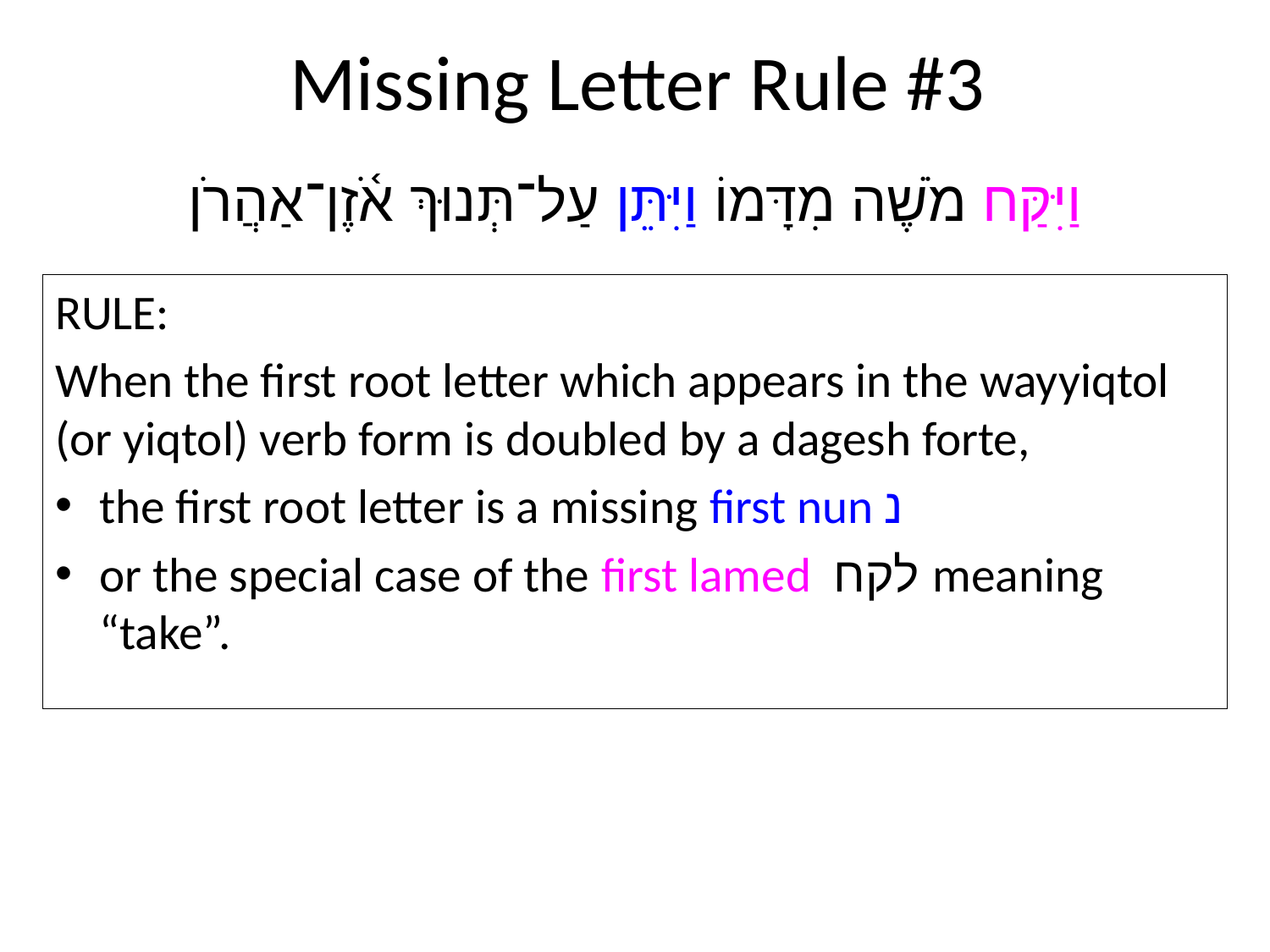

# Missing Letter Rule #3
וַיִּקַּח מֹשֶׁה מִדָּמוֹ וַיִּתֵּן עַל־תְּנוּךְ אֹ֫זֶן־אַהֲרֹן
RULE:
When the first root letter which appears in the wayyiqtol (or yiqtol) verb form is doubled by a dagesh forte,
the first root letter is a missing first nun נ
or the special case of the first lamed  לקח meaning “take”.